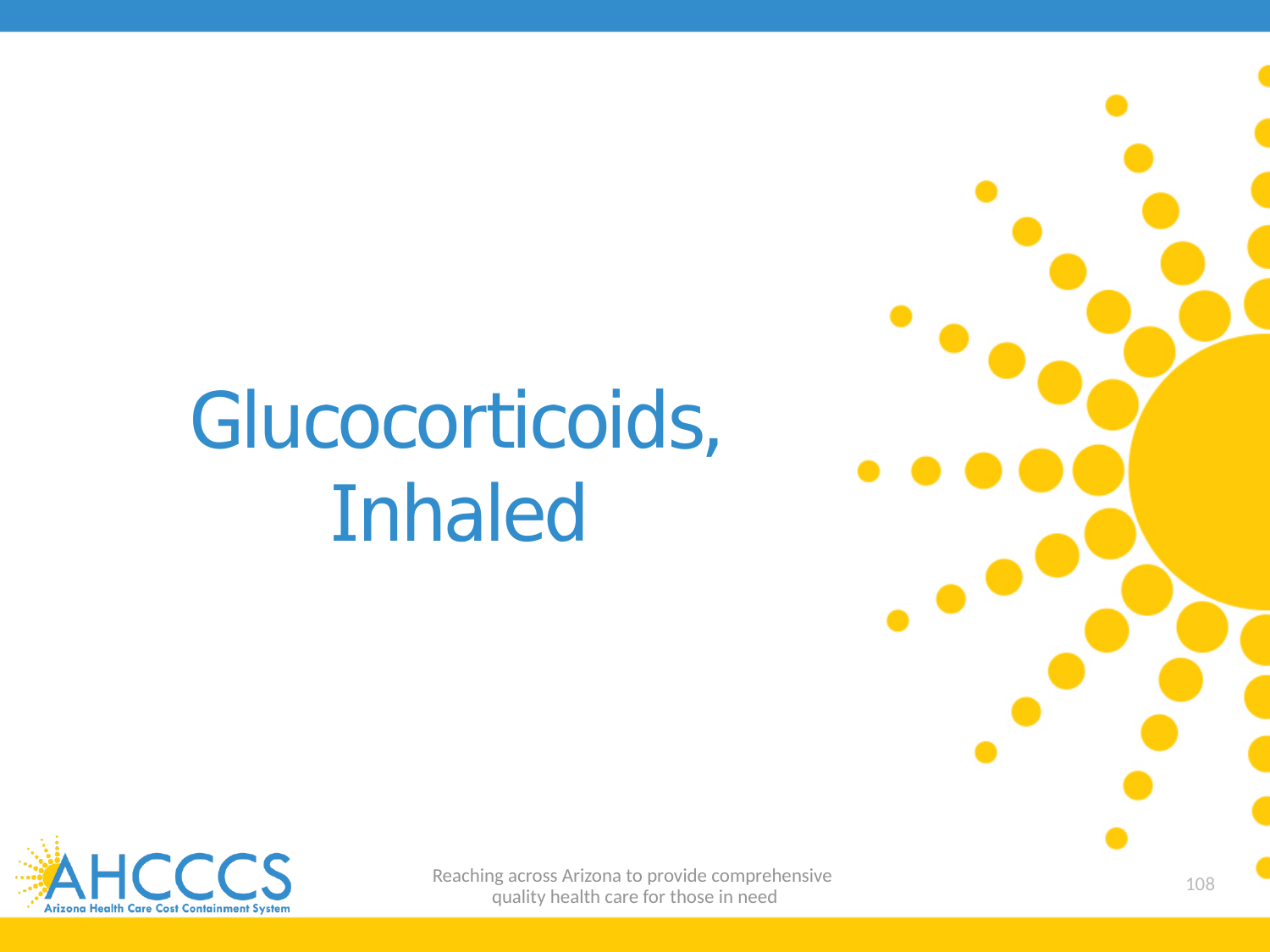

# Glucocorticoids, Inhaled

Reaching across Arizona to provide comprehensive
quality health care for those in need
108